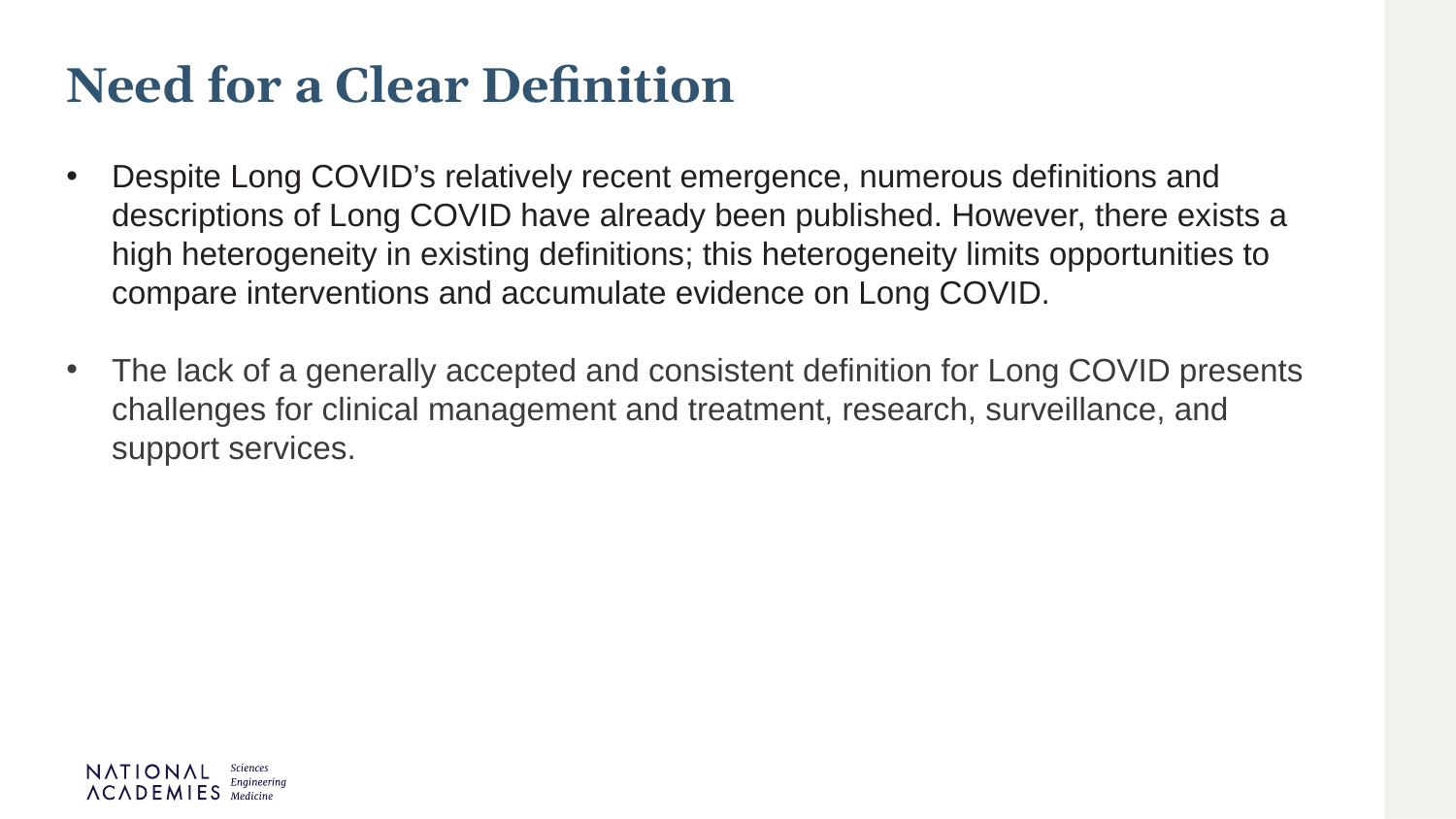

Need for a Clear Definition
Despite Long COVID’s relatively recent emergence, numerous definitions and descriptions of Long COVID have already been published. However, there exists a high heterogeneity in existing definitions; this heterogeneity limits opportunities to compare interventions and accumulate evidence on Long COVID.

The lack of a generally accepted and consistent definition for Long COVID presents challenges for clinical management and treatment, research, surveillance, and support services.